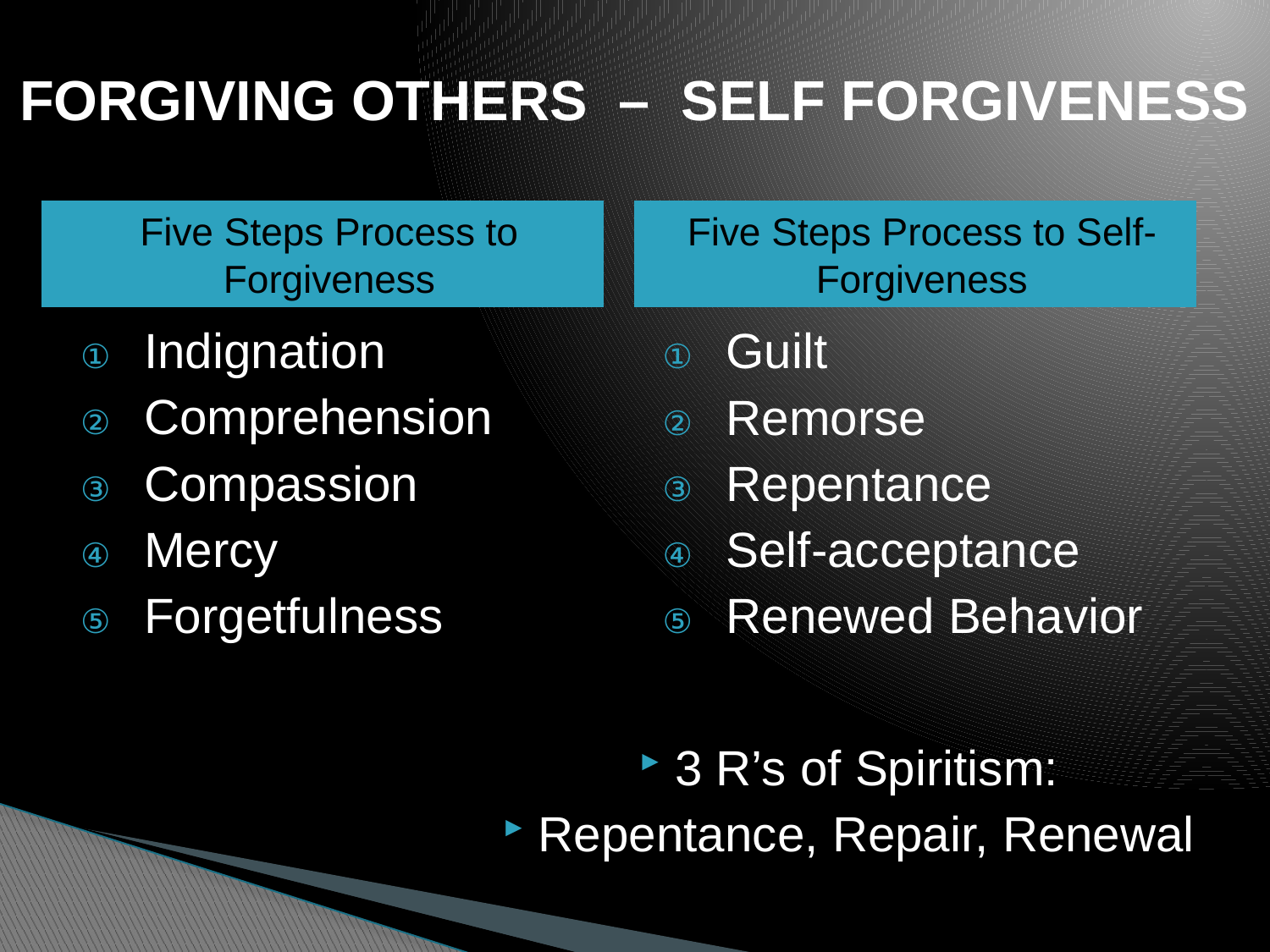

# FORGIVING OTHERS  –  SELF FORGIVENESS
Five Steps Process to Forgiveness
Five Steps Process to Self-Forgiveness
Indignation
Comprehension
Compassion
Mercy
Forgetfulness
Guilt
Remorse
Repentance
Self-acceptance
Renewed Behavior

3 R’s of Spiritism:
Repentance, Repair, Renewal